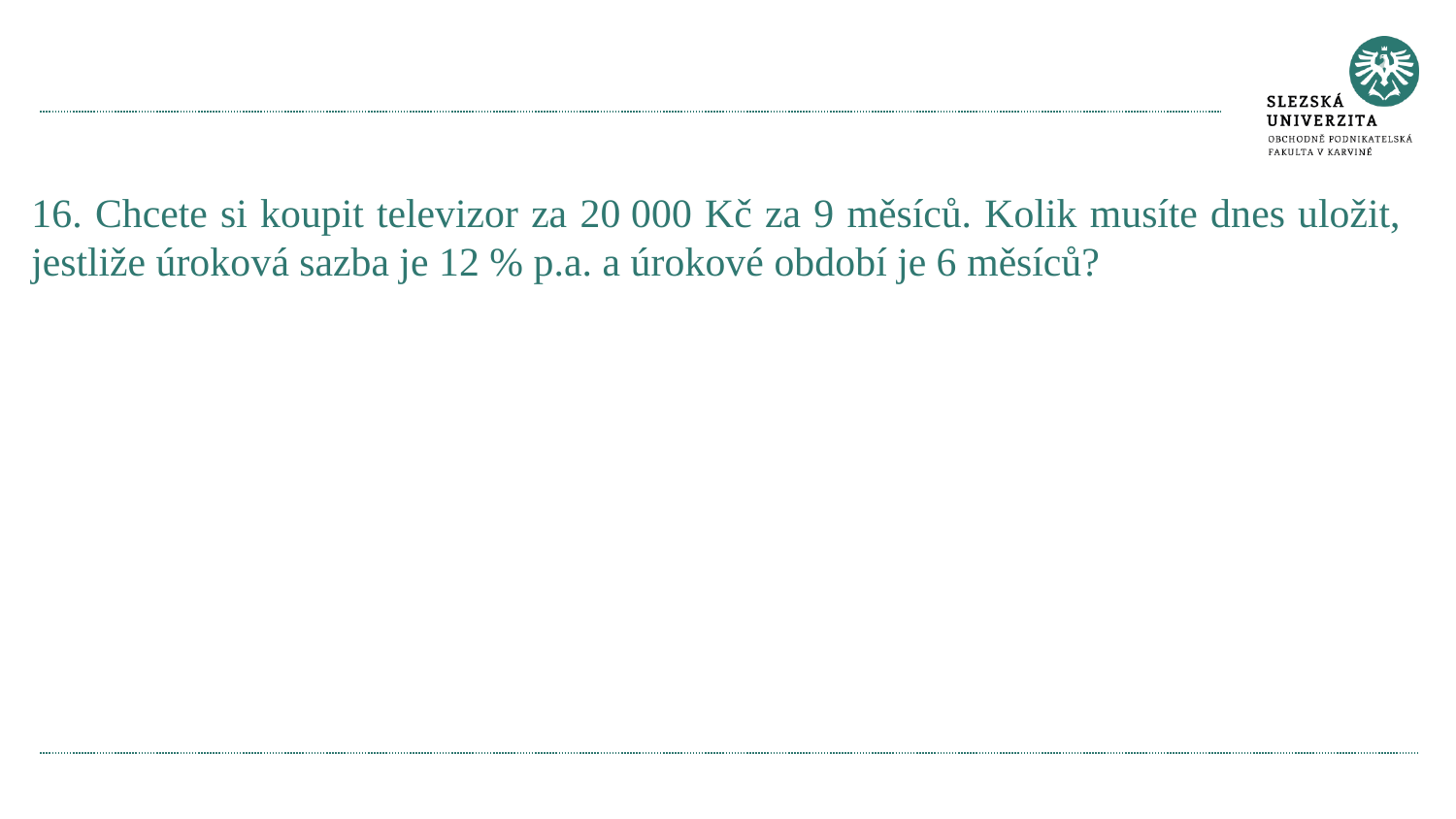

#
16. Chcete si koupit televizor za 20 000 Kč za 9 měsíců. Kolik musíte dnes uložit, jestliže úroková sazba je 12 % p.a. a úrokové období je 6 měsíců?